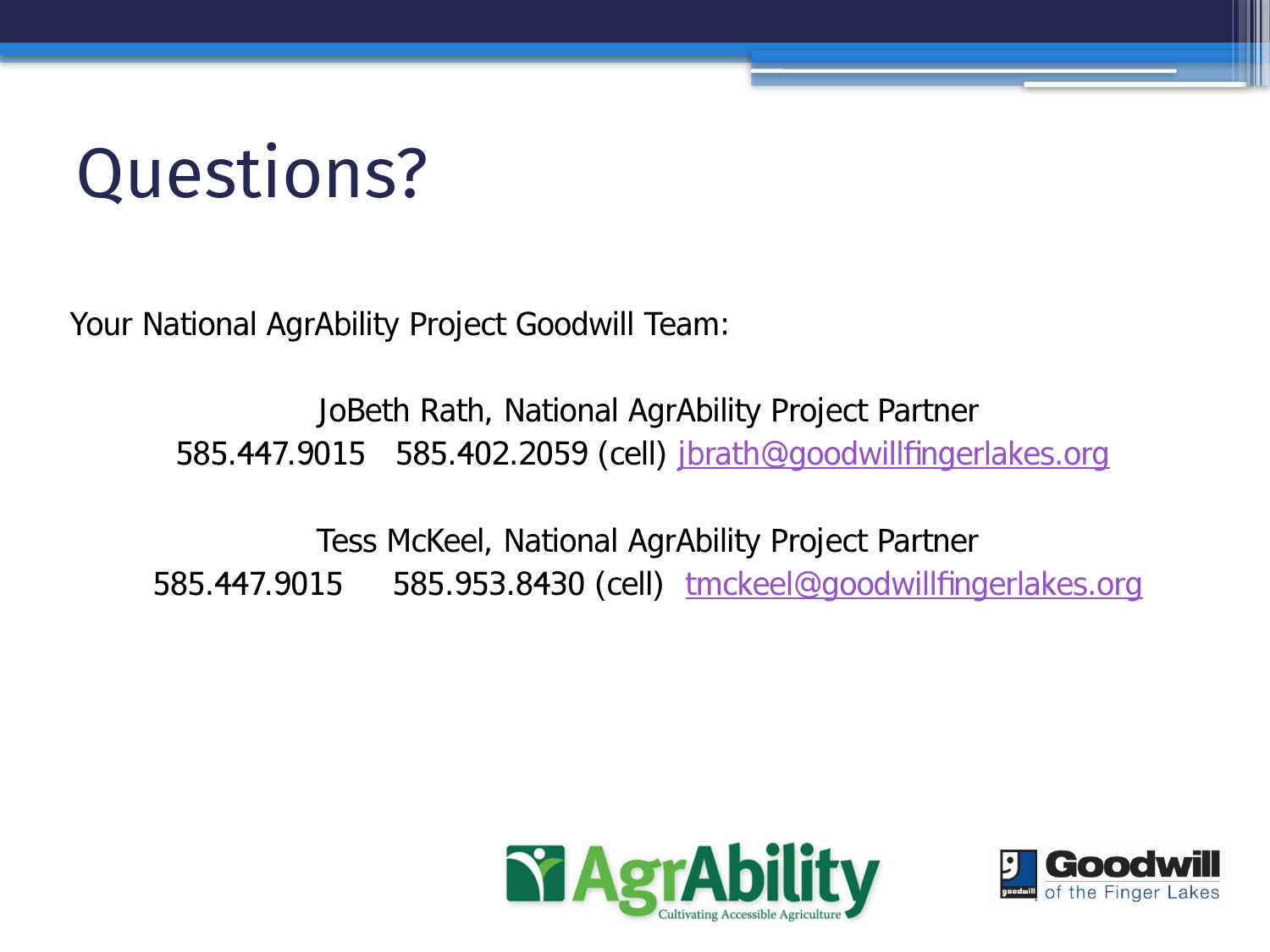

# Questions?

Your National AgrAbility Project Goodwill Team:

JoBeth Rath, National AgrAbility Project Partner
585.447.9015   585.402.2059 (cell) jbrath@goodwillfingerlakes.org

Tess McKeel, National AgrAbility Project Partner
585.447.9015     585.953.8430 (cell)  tmckeel@goodwillfingerlakes.org